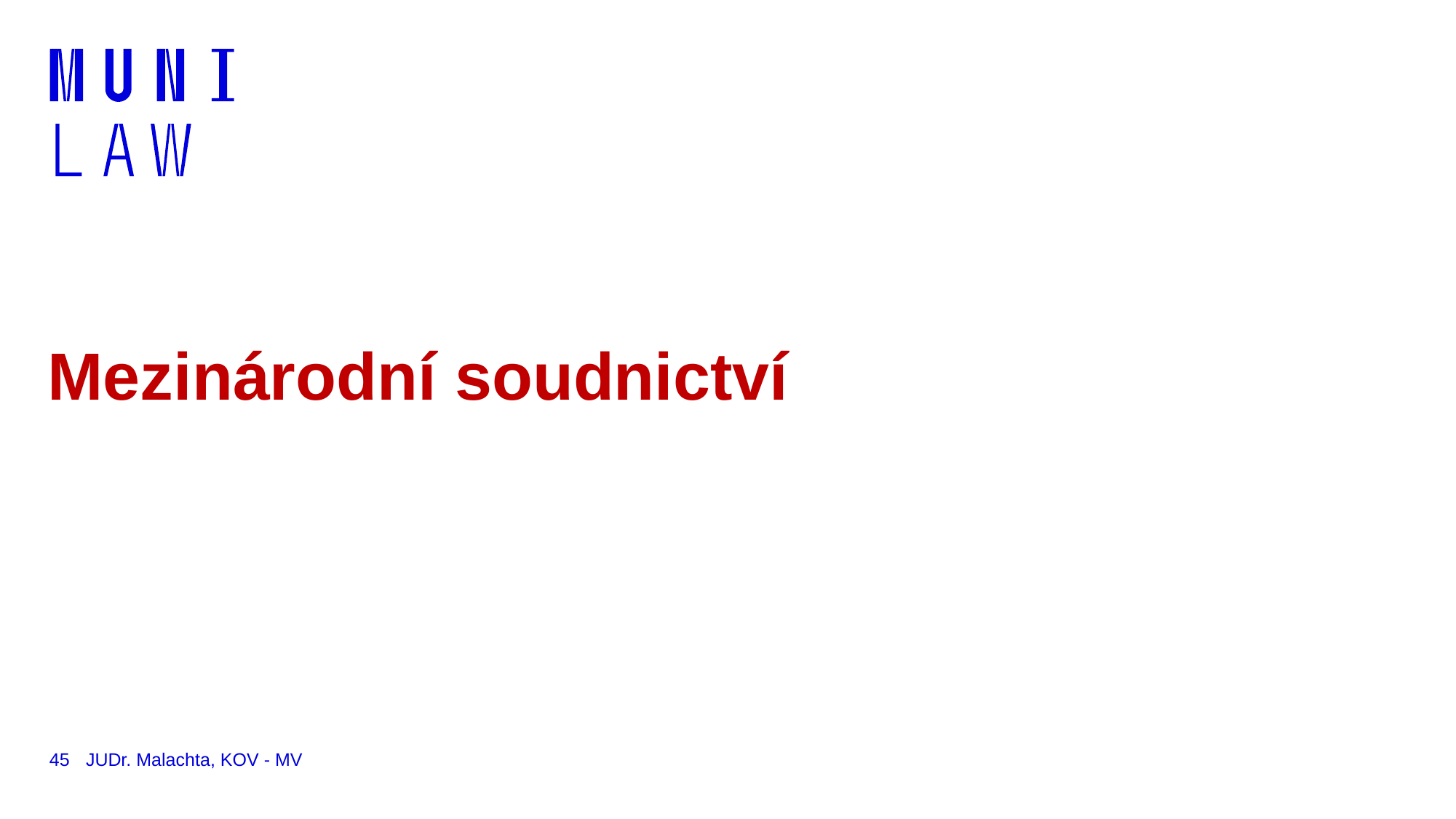

# Mezinárodní soudnictví
45
JUDr. Malachta, KOV - MV